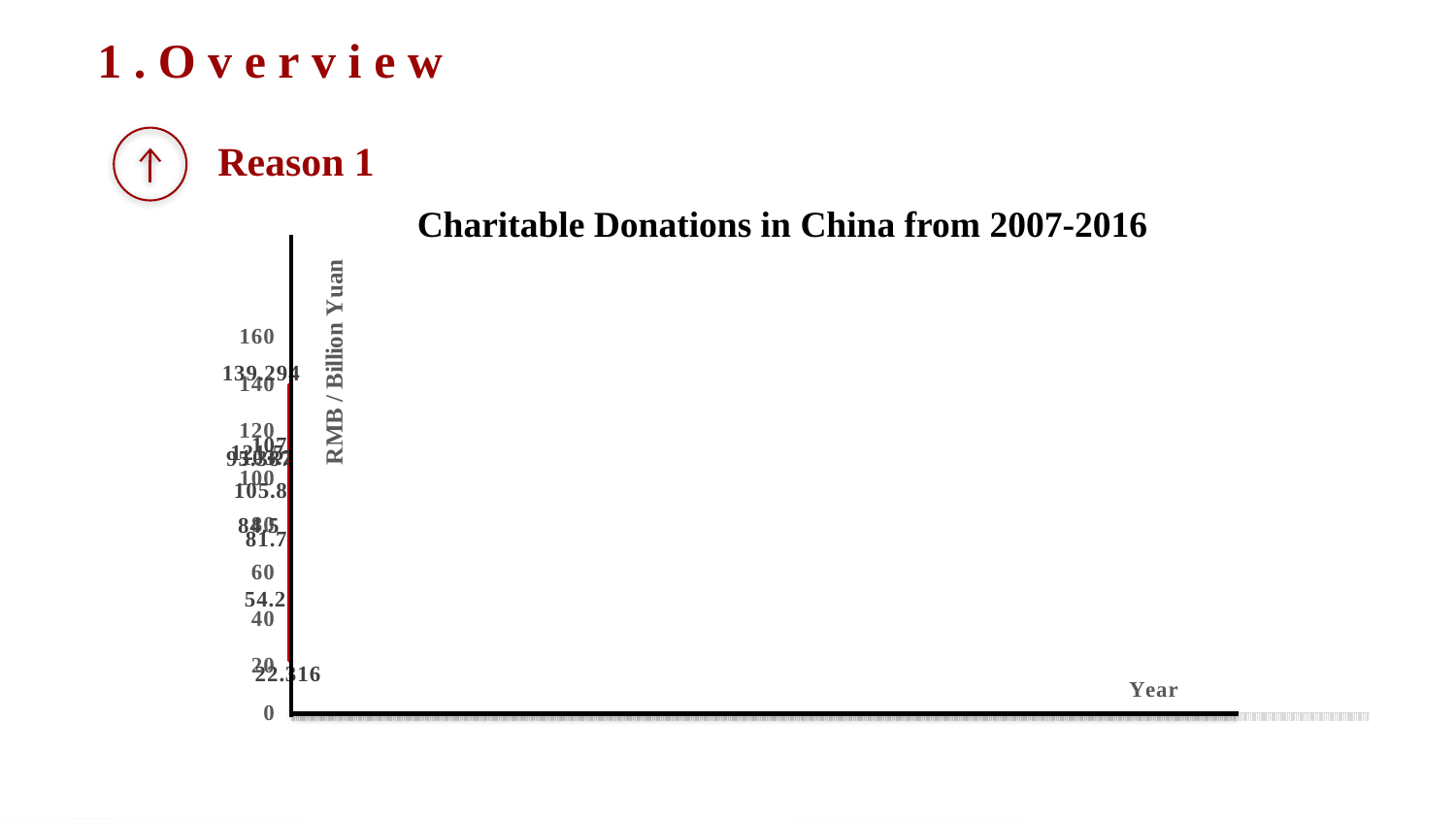

1.Overview

Reason 1
Charitable Donations in China from 2007-2016

[unsupported chart]